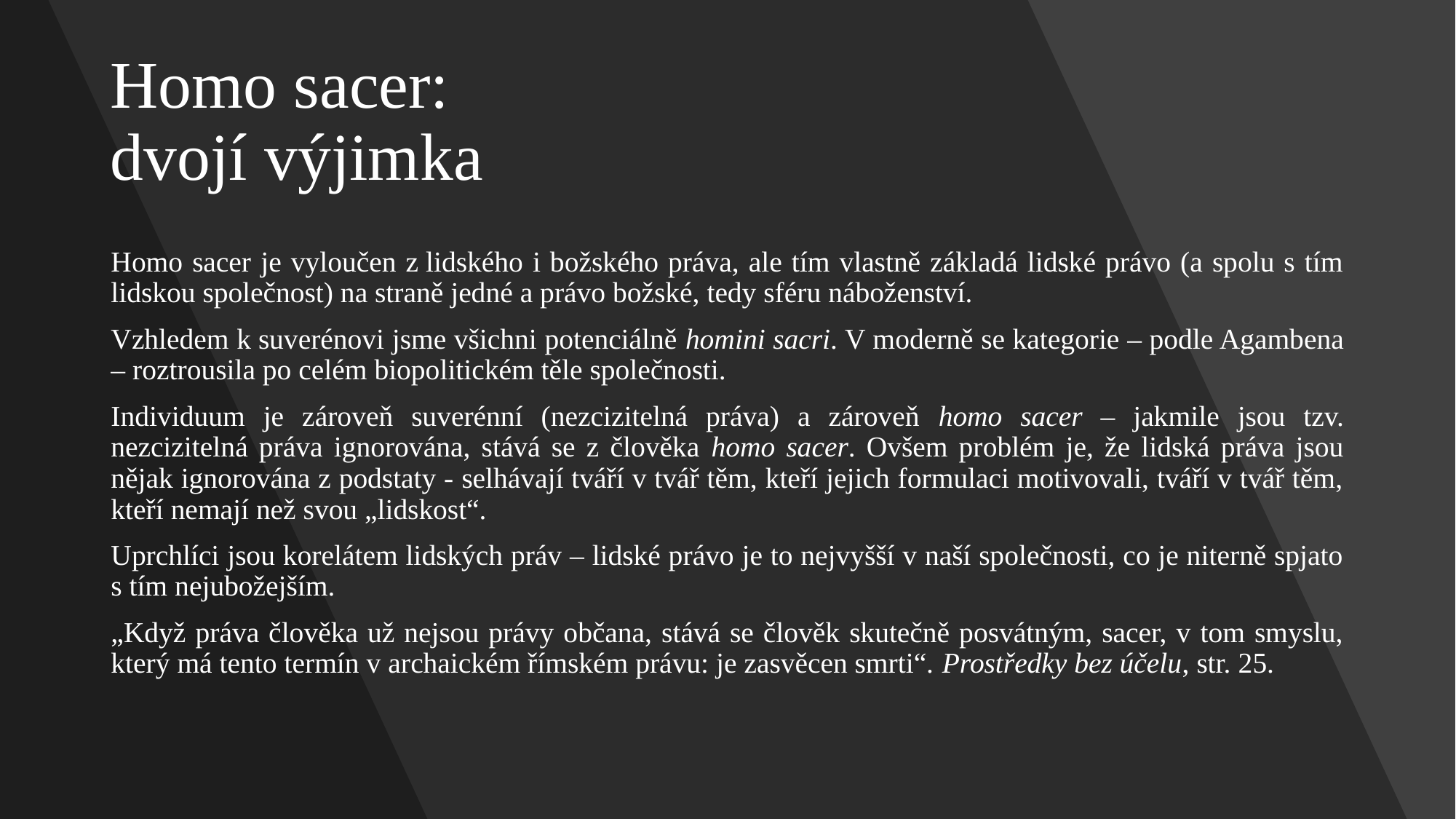

# Homo sacer: dvojí výjimka
Homo sacer je vyloučen z lidského i božského práva, ale tím vlastně základá lidské právo (a spolu s tím lidskou společnost) na straně jedné a právo božské, tedy sféru náboženství.
Vzhledem k suverénovi jsme všichni potenciálně homini sacri. V moderně se kategorie – podle Agambena – roztrousila po celém biopolitickém těle společnosti.
Individuum je zároveň suverénní (nezcizitelná práva) a zároveň homo sacer – jakmile jsou tzv. nezcizitelná práva ignorována, stává se z člověka homo sacer. Ovšem problém je, že lidská práva jsou nějak ignorována z podstaty - selhávají tváří v tvář těm, kteří jejich formulaci motivovali, tváří v tvář těm, kteří nemají než svou „lidskost“.
Uprchlíci jsou korelátem lidských práv – lidské právo je to nejvyšší v naší společnosti, co je niterně spjato s tím nejubožejším.
„Když práva člověka už nejsou právy občana, stává se člověk skutečně posvátným, sacer, v tom smyslu, který má tento termín v archaickém římském právu: je zasvěcen smrti“. Prostředky bez účelu, str. 25.